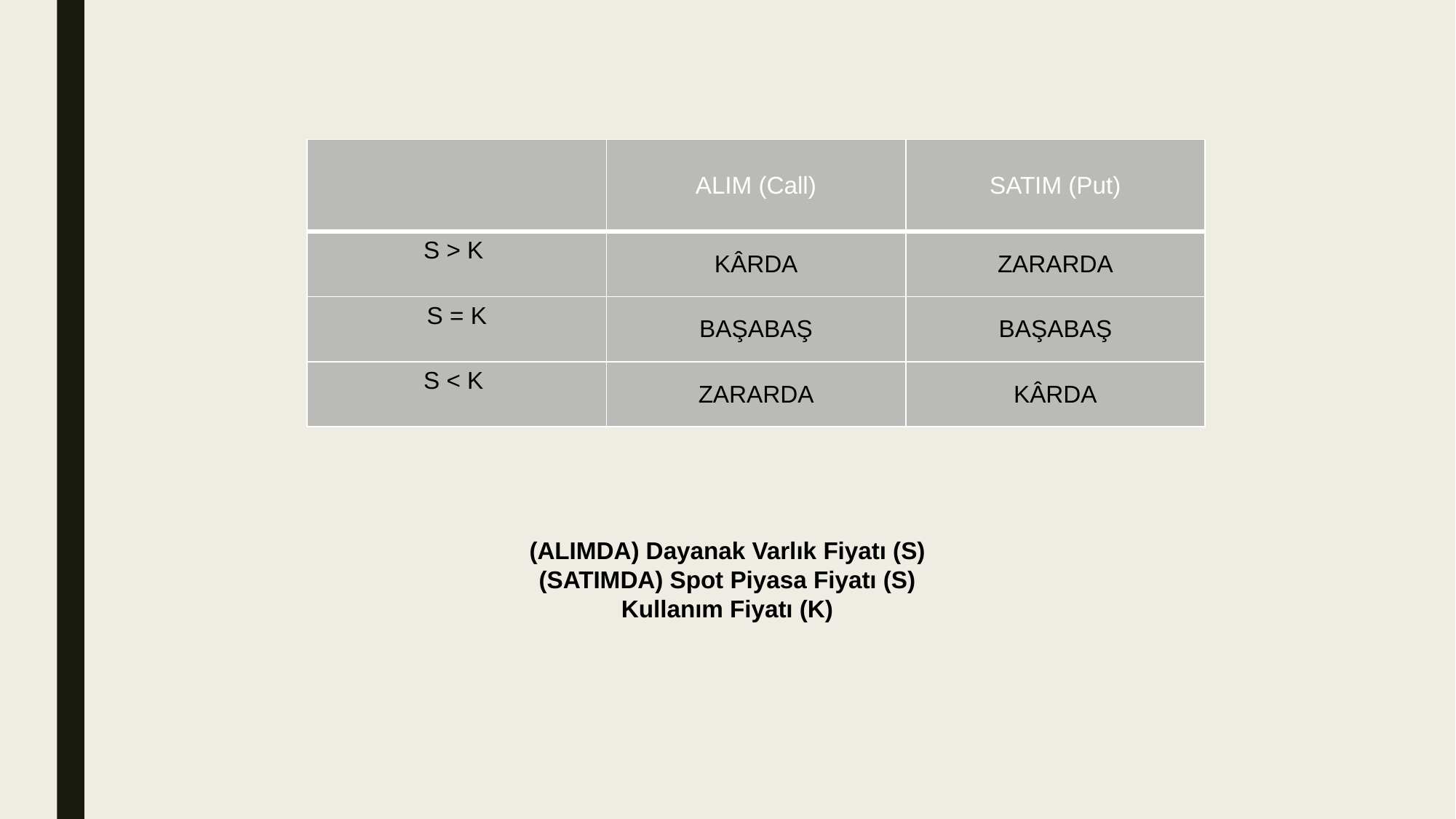

#
|  | ALIM (Call) | SATIM (Put) |
| --- | --- | --- |
| S > K | KÂRDA | ZARARDA |
| S = K | BAŞABAŞ | BAŞABAŞ |
| S < K | ZARARDA | KÂRDA |
(ALIMDA) Dayanak Varlık Fiyatı (S)
(SATIMDA) Spot Piyasa Fiyatı (S)
Kullanım Fiyatı (K)